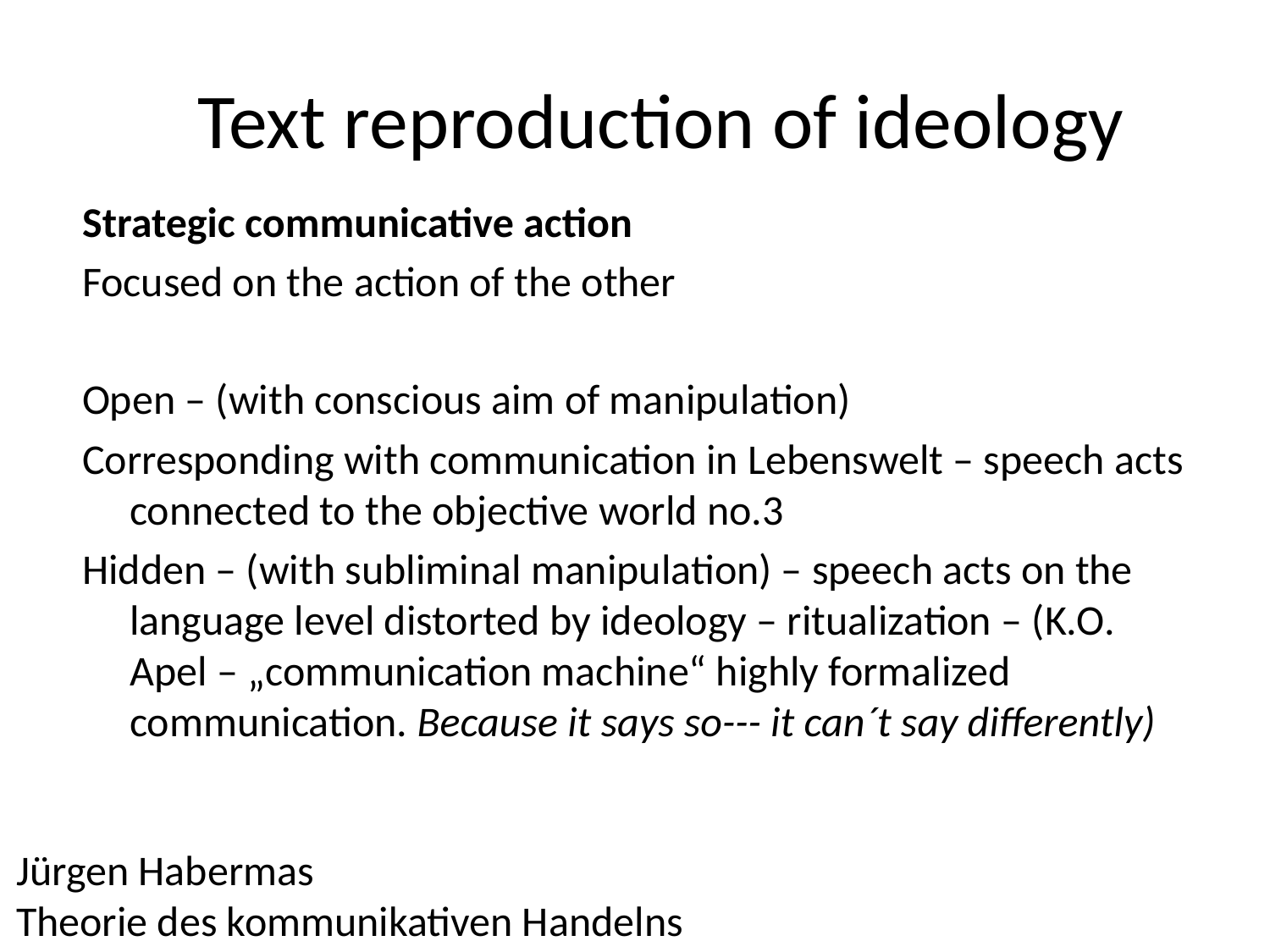

# Text reproduction of ideology
Strategic communicative action
Focused on the action of the other

Open – (with conscious aim of manipulation)
Corresponding with communication in Lebenswelt – speech acts connected to the objective world no.3
Hidden – (with subliminal manipulation) – speech acts on the language level distorted by ideology – ritualization – (K.O. Apel – „communication machine“ highly formalized communication. Because it says so--- it can´t say differently)

Jürgen Habermas
Theorie des kommunikativen Handelns